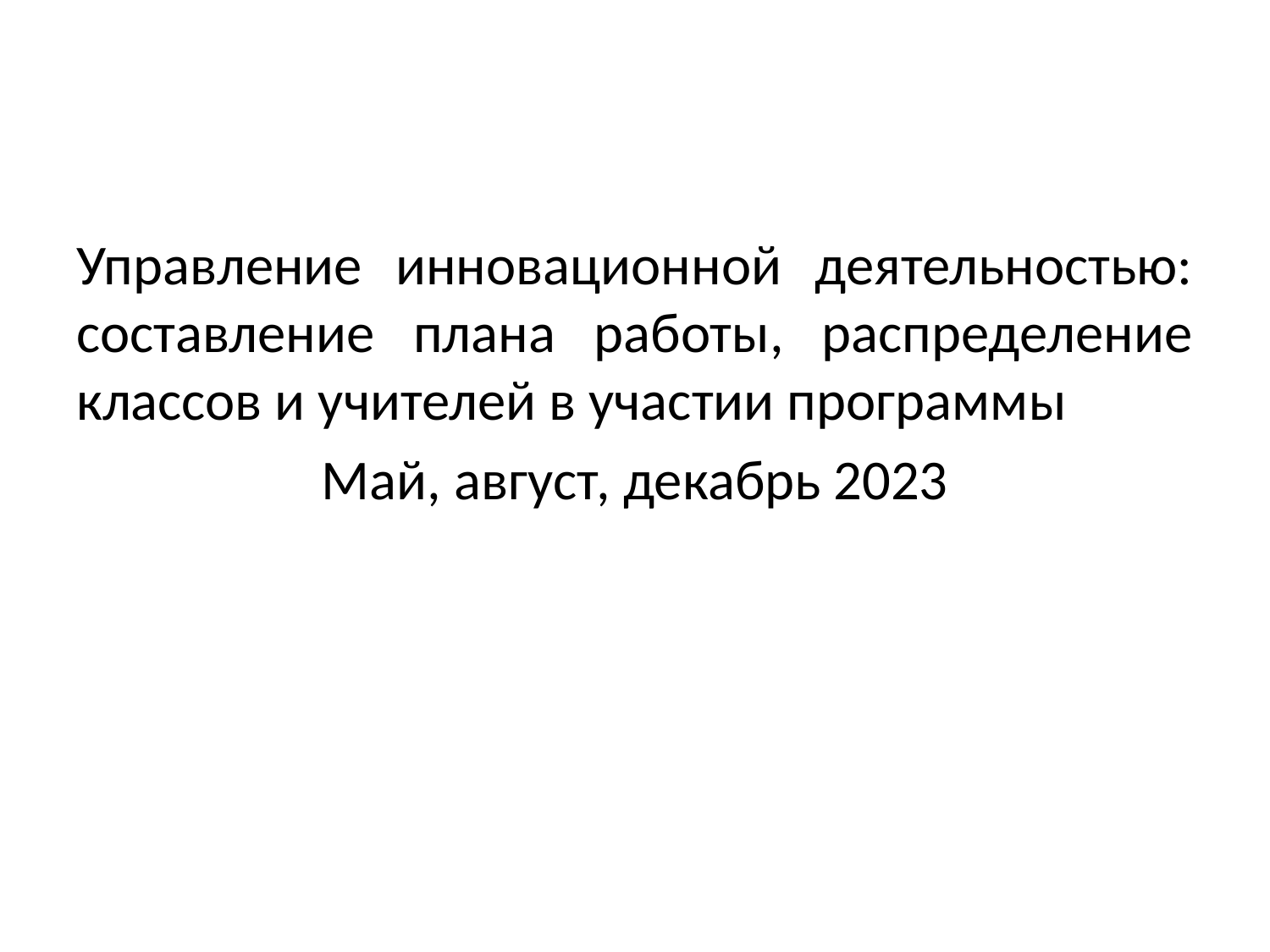

Управление инновационной деятельностью: составление плана работы, распределение классов и учителей в участии программы
Май, август, декабрь 2023